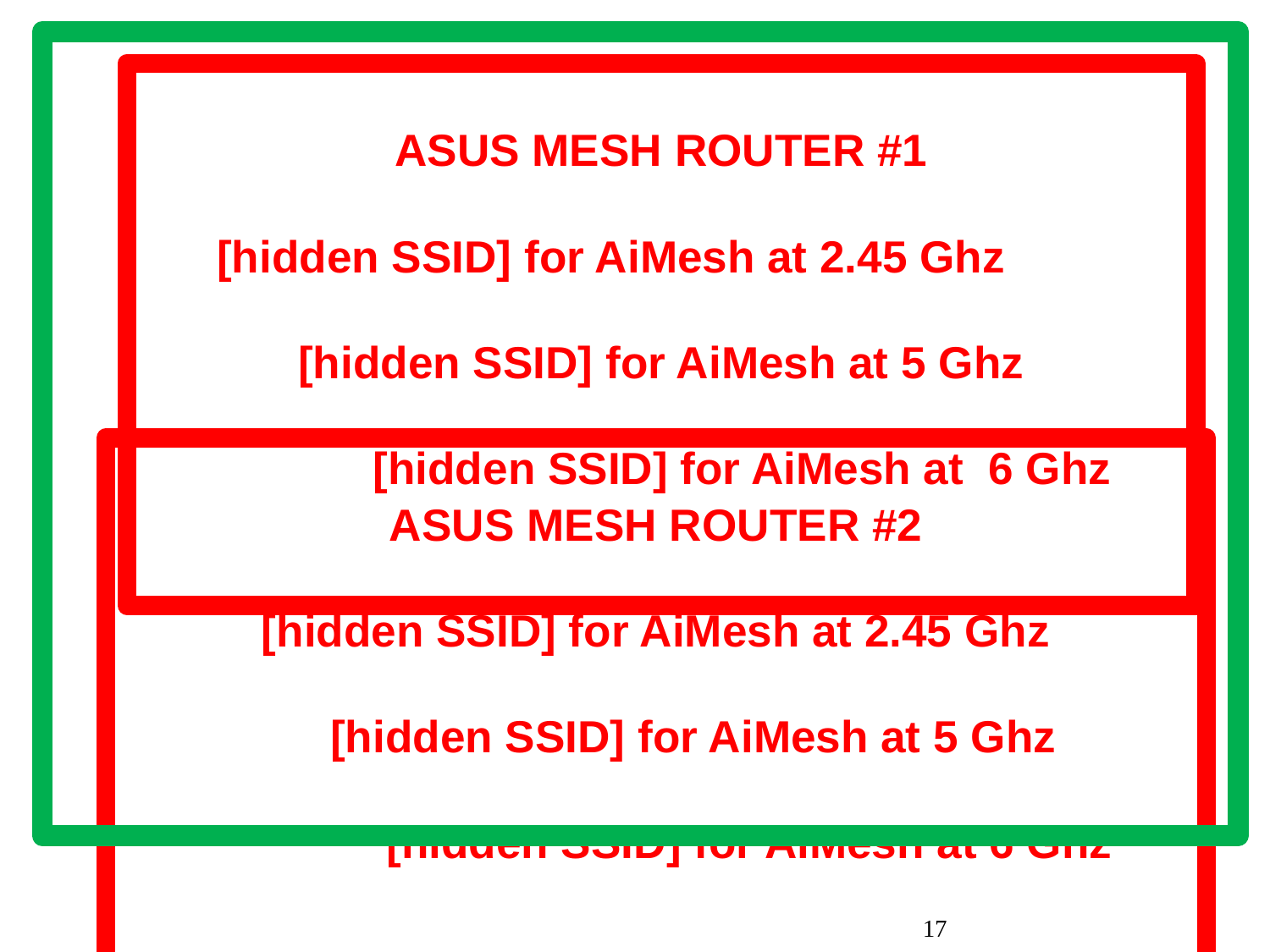

ASUS MESH ROUTER #1
[hidden SSID] for AiMesh at 2.45 Ghz      	[hidden SSID] for AiMesh at 5 Ghz
             [hidden SSID] for AiMesh at  6 Ghz

ASUS MESH ROUTER #2
[hidden SSID] for AiMesh at 2.45 Ghz
      [hidden SSID] for AiMesh at 5 Ghz
               [hidden SSID] for AiMesh at 6 Ghz

17